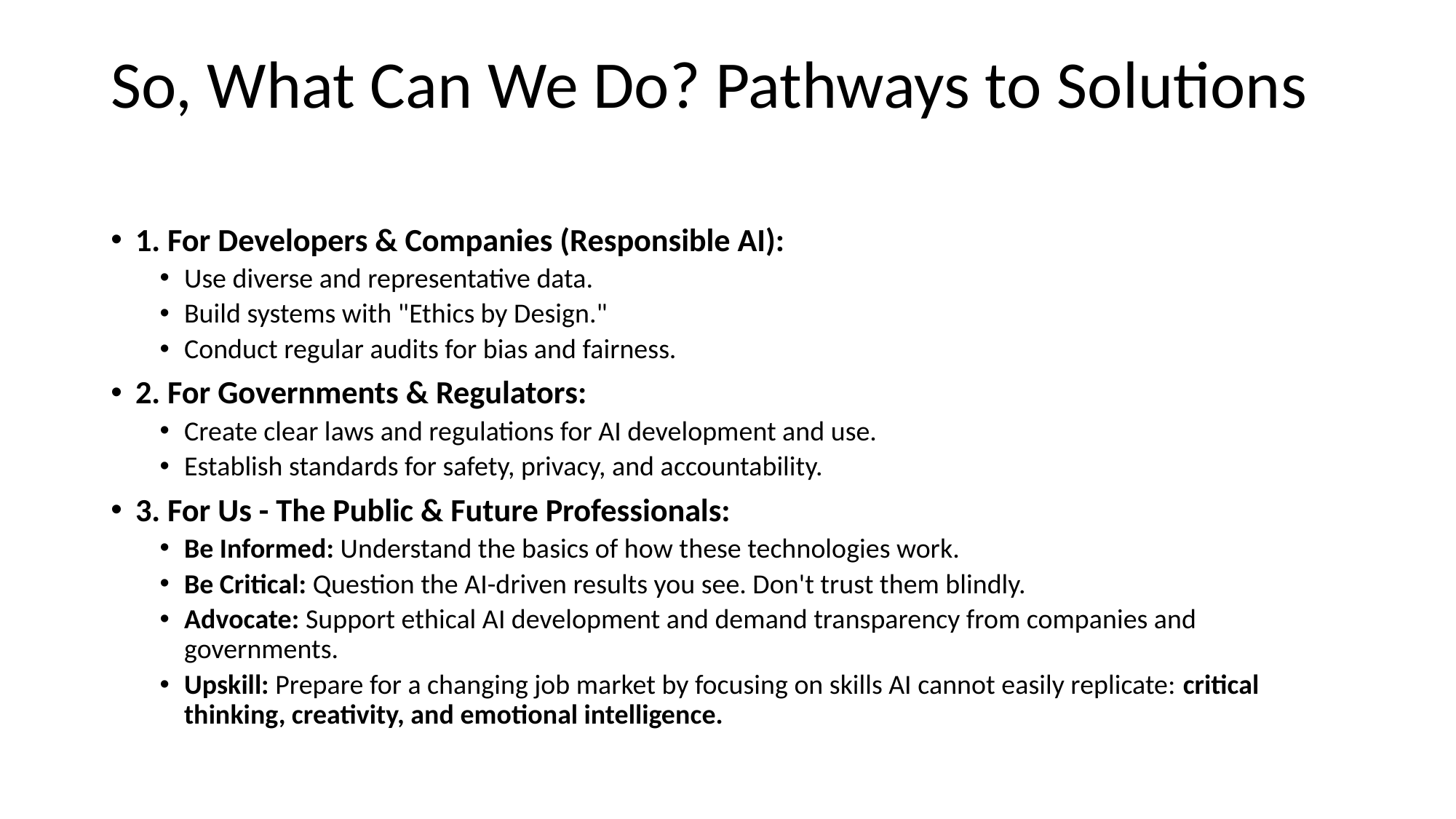

# So, What Can We Do? Pathways to Solutions
1. For Developers & Companies (Responsible AI):
Use diverse and representative data.
Build systems with "Ethics by Design."
Conduct regular audits for bias and fairness.
2. For Governments & Regulators:
Create clear laws and regulations for AI development and use.
Establish standards for safety, privacy, and accountability.
3. For Us - The Public & Future Professionals:
Be Informed: Understand the basics of how these technologies work.
Be Critical: Question the AI-driven results you see. Don't trust them blindly.
Advocate: Support ethical AI development and demand transparency from companies and governments.
Upskill: Prepare for a changing job market by focusing on skills AI cannot easily replicate: critical thinking, creativity, and emotional intelligence.